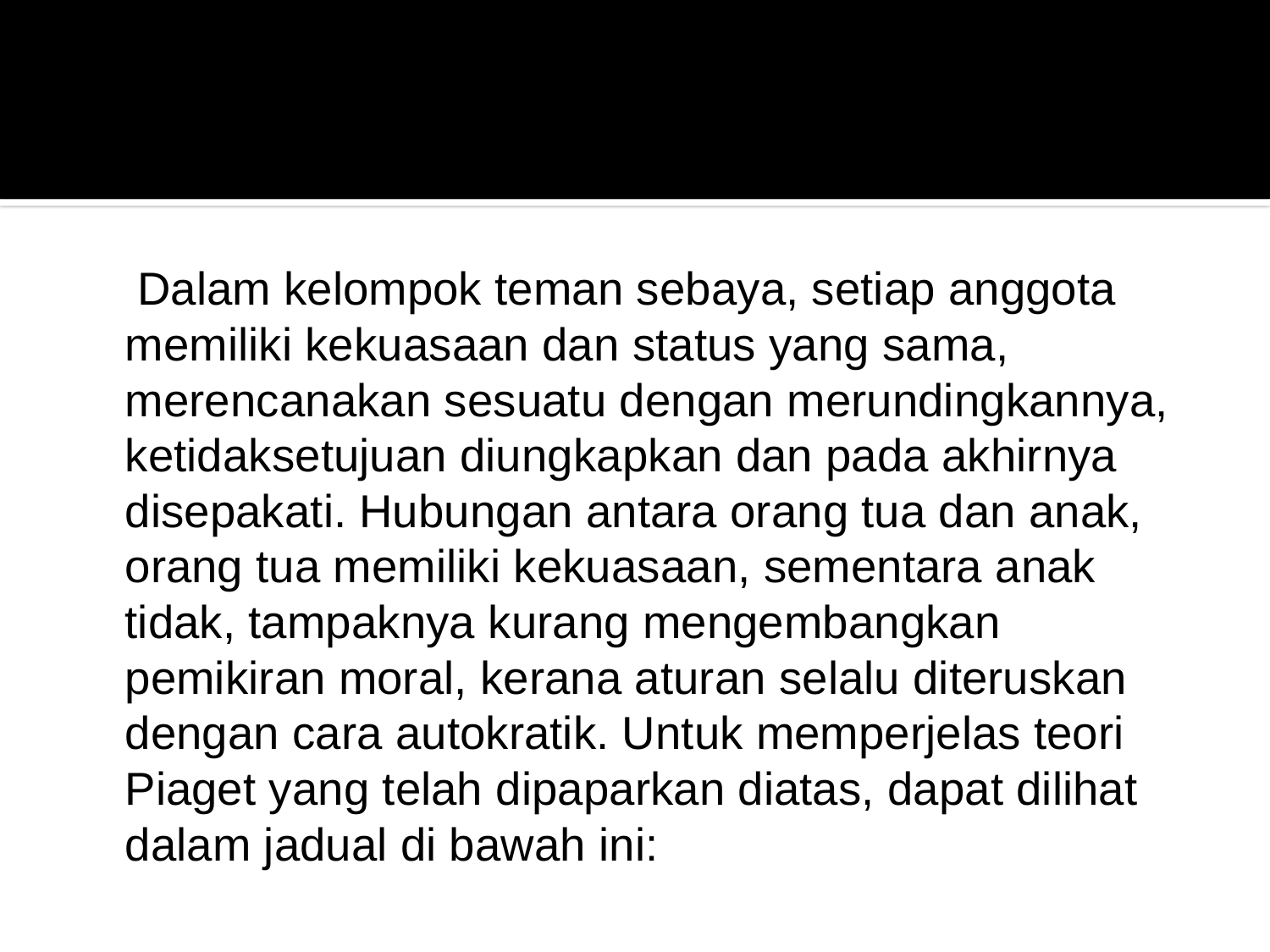

#
    Dalam kelompok teman sebaya, setiap anggota memiliki kekuasaan dan status yang sama, merencanakan sesuatu dengan merundingkannya, ketidaksetujuan diungkapkan dan pada akhirnya disepakati. Hubungan antara orang tua dan anak, orang tua memiliki kekuasaan, sementara anak tidak, tampaknya kurang mengembangkan pemikiran moral, kerana aturan selalu diteruskan dengan cara autokratik. Untuk memperjelas teori Piaget yang telah dipaparkan diatas, dapat dilihat dalam jadual di bawah ini: